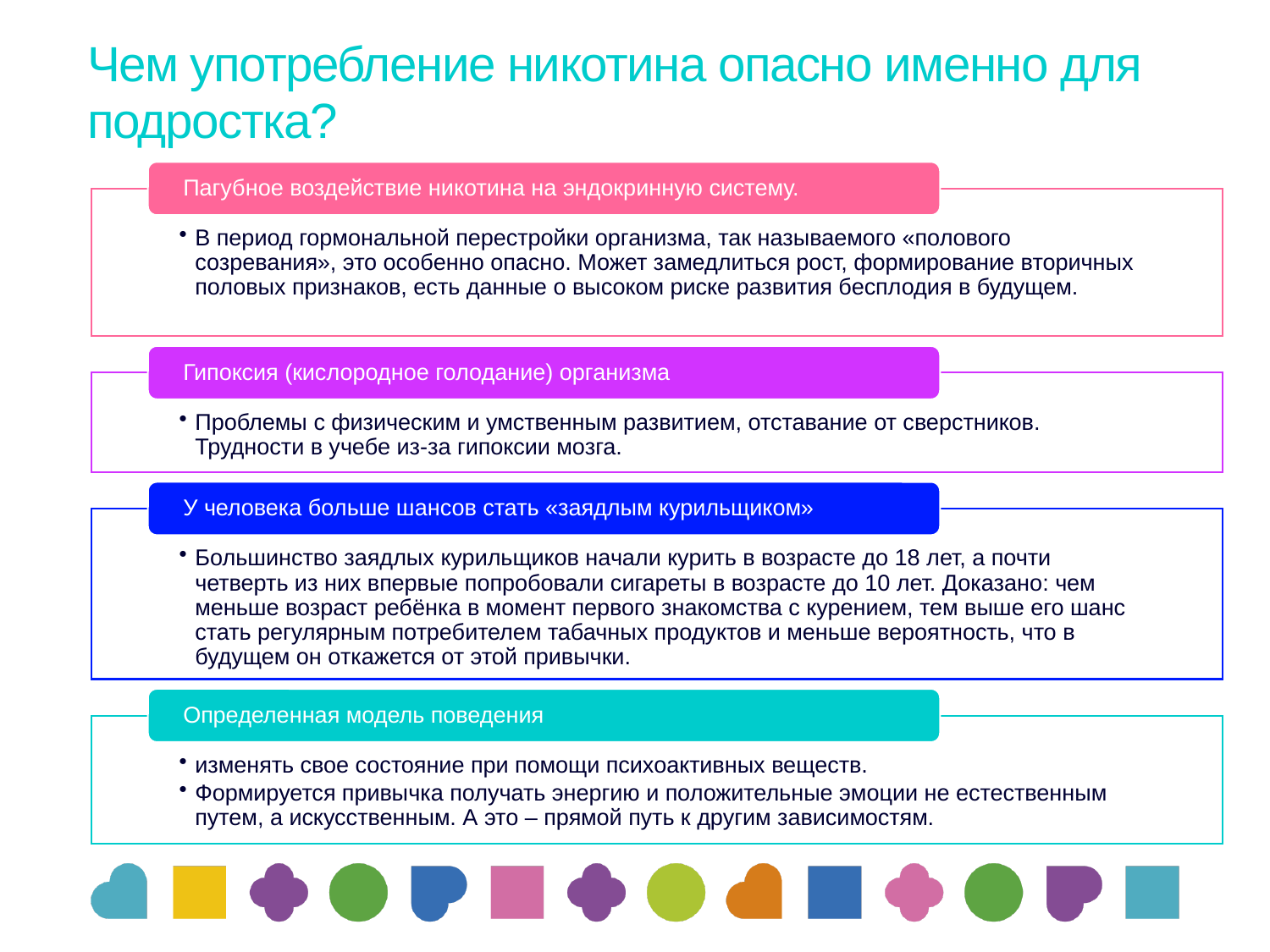

# Чем употребление никотина опасно именно для подростка?
В период гормональной перестройки организма, так называемого «полового созревания», это особенно опасно. Может замедлиться рост, формирование вторичных половых признаков, есть данные о высоком риске развития бесплодия в будущем.
Пагубное воздействие никотина на эндокринную систему.
Проблемы с физическим и умственным развитием, отставание от сверстников. Трудности в учебе из-за гипоксии мозга.
Гипоксия (кислородное голодание) организма
Большинство заядлых курильщиков начали курить в возрасте до 18 лет, а почти четверть из них впервые попробовали сигареты в возрасте до 10 лет. Доказано: чем меньше возраст ребёнка в момент первого знакомства с курением, тем выше его шанс стать регулярным потребителем табачных продуктов и меньше вероятность, что в будущем он откажется от этой привычки.
У человека больше шансов стать «заядлым курильщиком»
изменять свое состояние при помощи психоактивных веществ.
Формируется привычка получать энергию и положительные эмоции не естественным путем, а искусственным. А это – прямой путь к другим зависимостям.
Определенная модель поведения